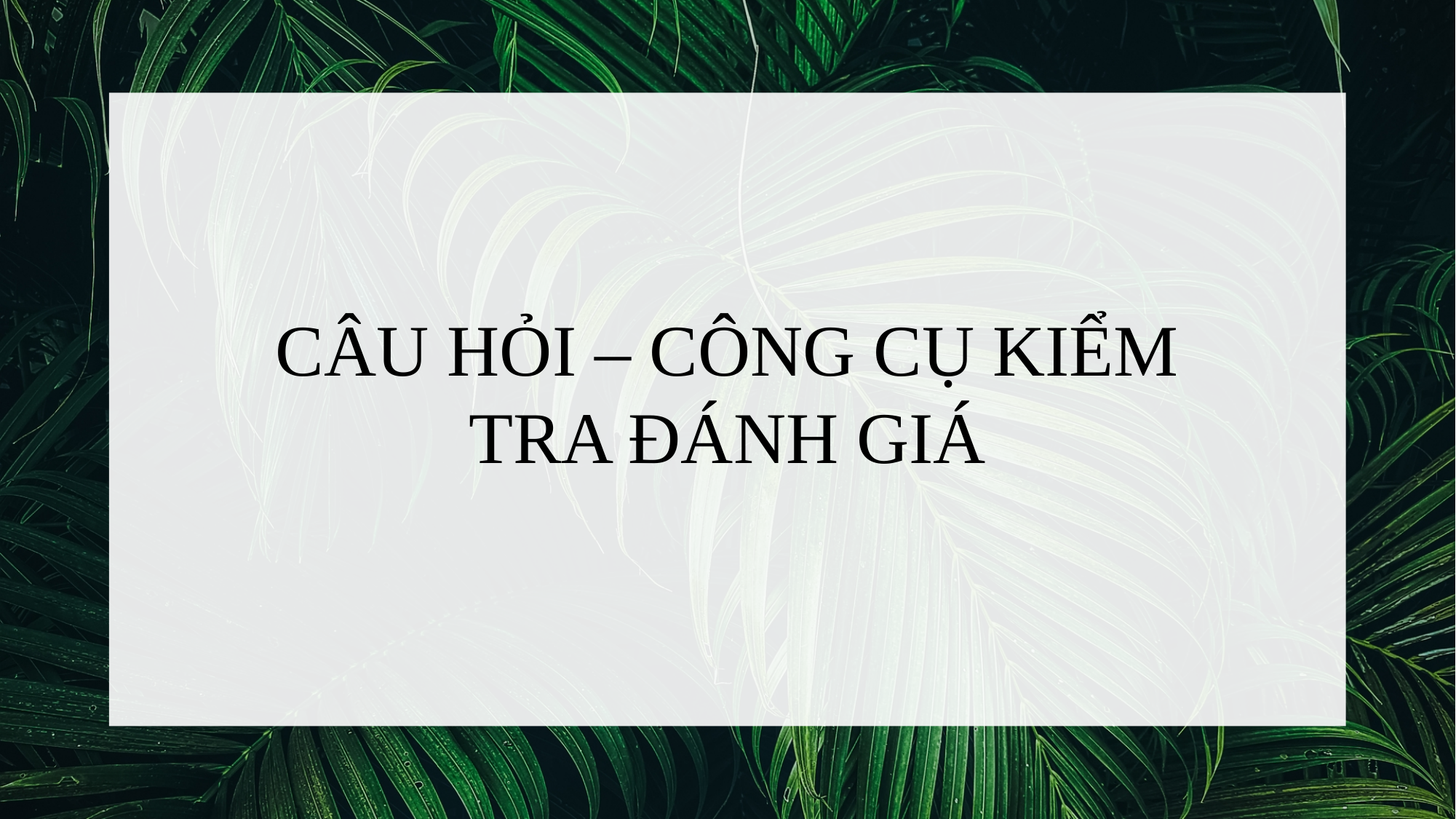

CÂU HỎI – CÔNG CỤ KIỂM TRA ĐÁNH GIÁ